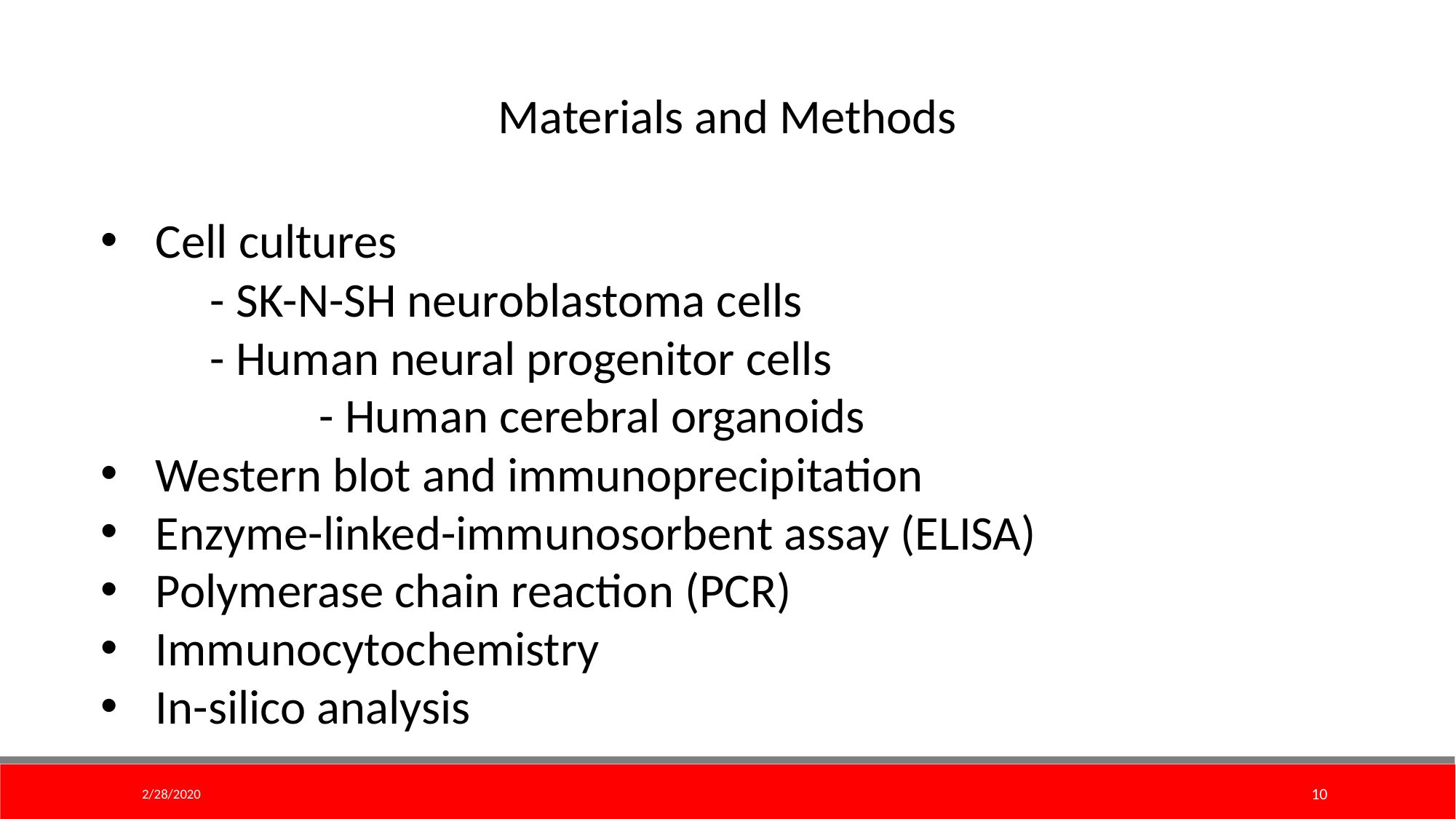

Materials and Methods
Cell cultures
	- SK-N-SH neuroblastoma cells
	- Human neural progenitor cells
		- Human cerebral organoids
Western blot and immunoprecipitation
Enzyme-linked-immunosorbent assay (ELISA)
Polymerase chain reaction (PCR)
Immunocytochemistry
In-silico analysis

2/28/2020
10